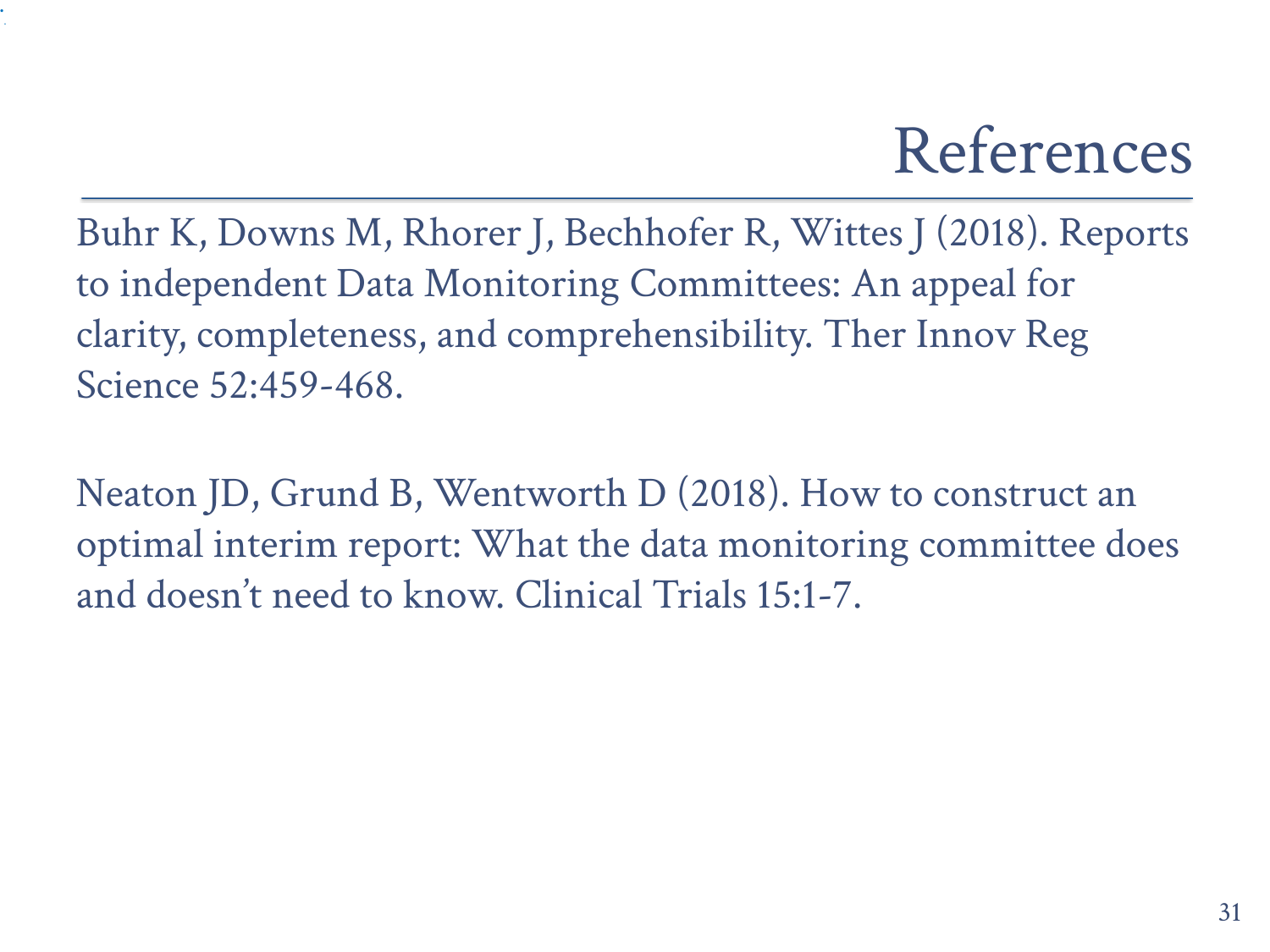

.
# References
Buhr K, Downs M, Rhorer J, Bechhofer R, Wittes J (2018). Reports to independent Data Monitoring Committees: An appeal for clarity, completeness, and comprehensibility. Ther Innov Reg Science 52:459-468.

Neaton JD, Grund B, Wentworth D (2018). How to construct an optimal interim report: What the data monitoring committee does and doesn’t need to know. Clinical Trials 15:1-7.

31